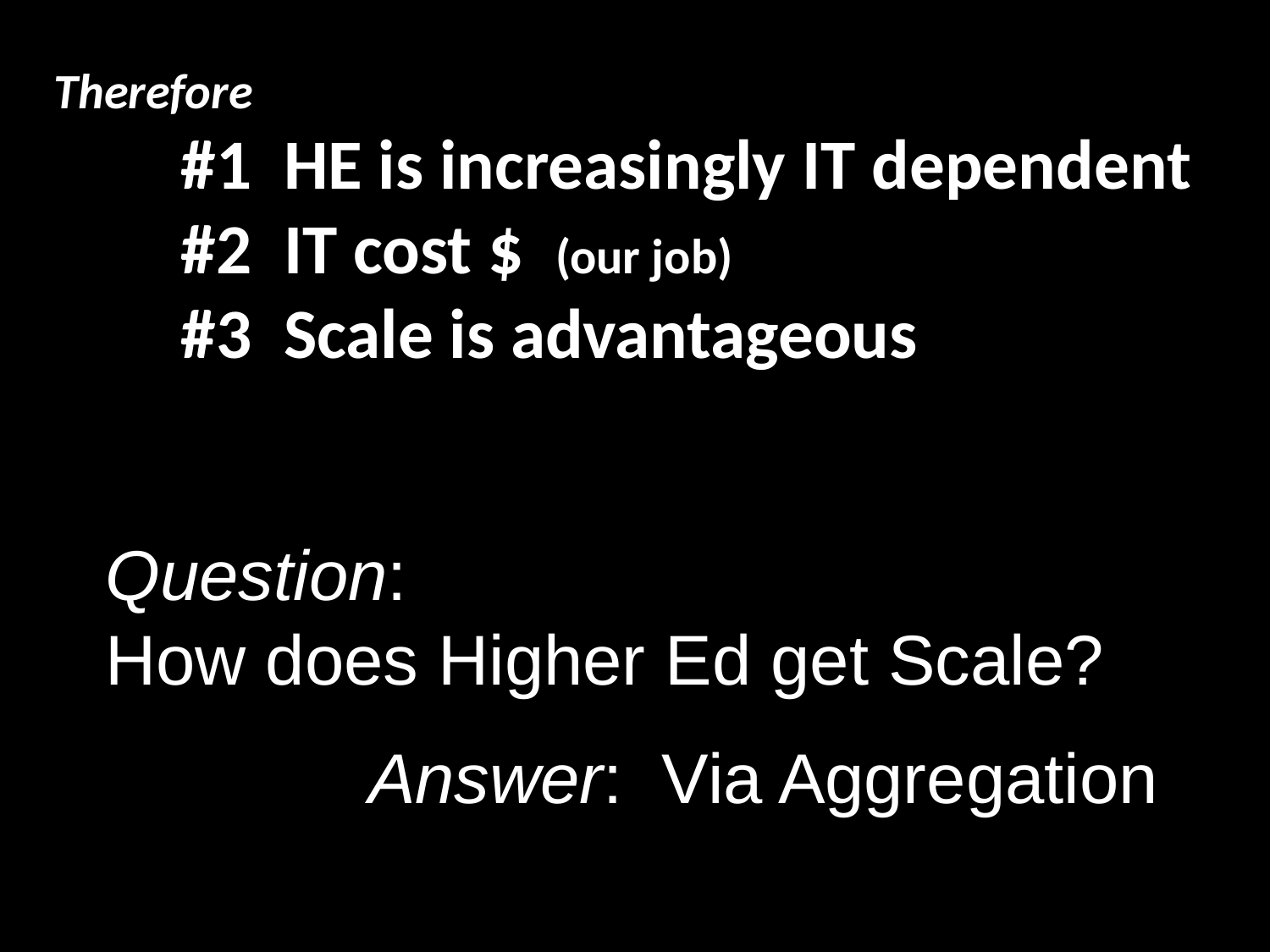

# Therefore #1  HE is increasingly IT dependent #2  IT cost $  (our job) #3  Scale is advantageous
Question:
How does Higher Ed get Scale?
              Answer:  Via Aggregation